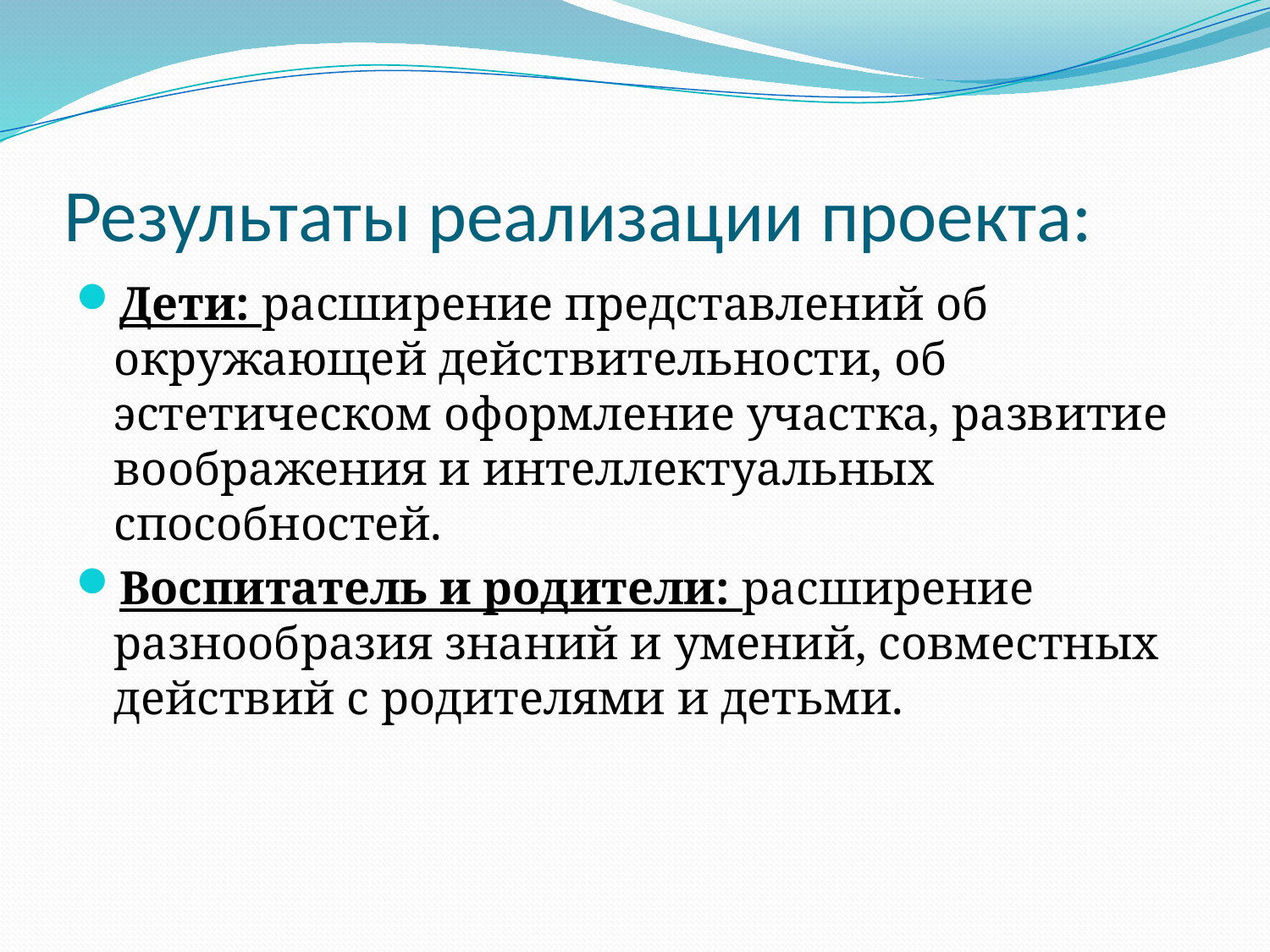

# Результаты реализации проекта:
Дети: расширение представлений об окружающей действительности, об эстетическом оформление участка, развитие воображения и интеллектуальных способностей.
Воспитатель и родители: расширение разнообразия знаний и умений, совместных действий с родителями и детьми.